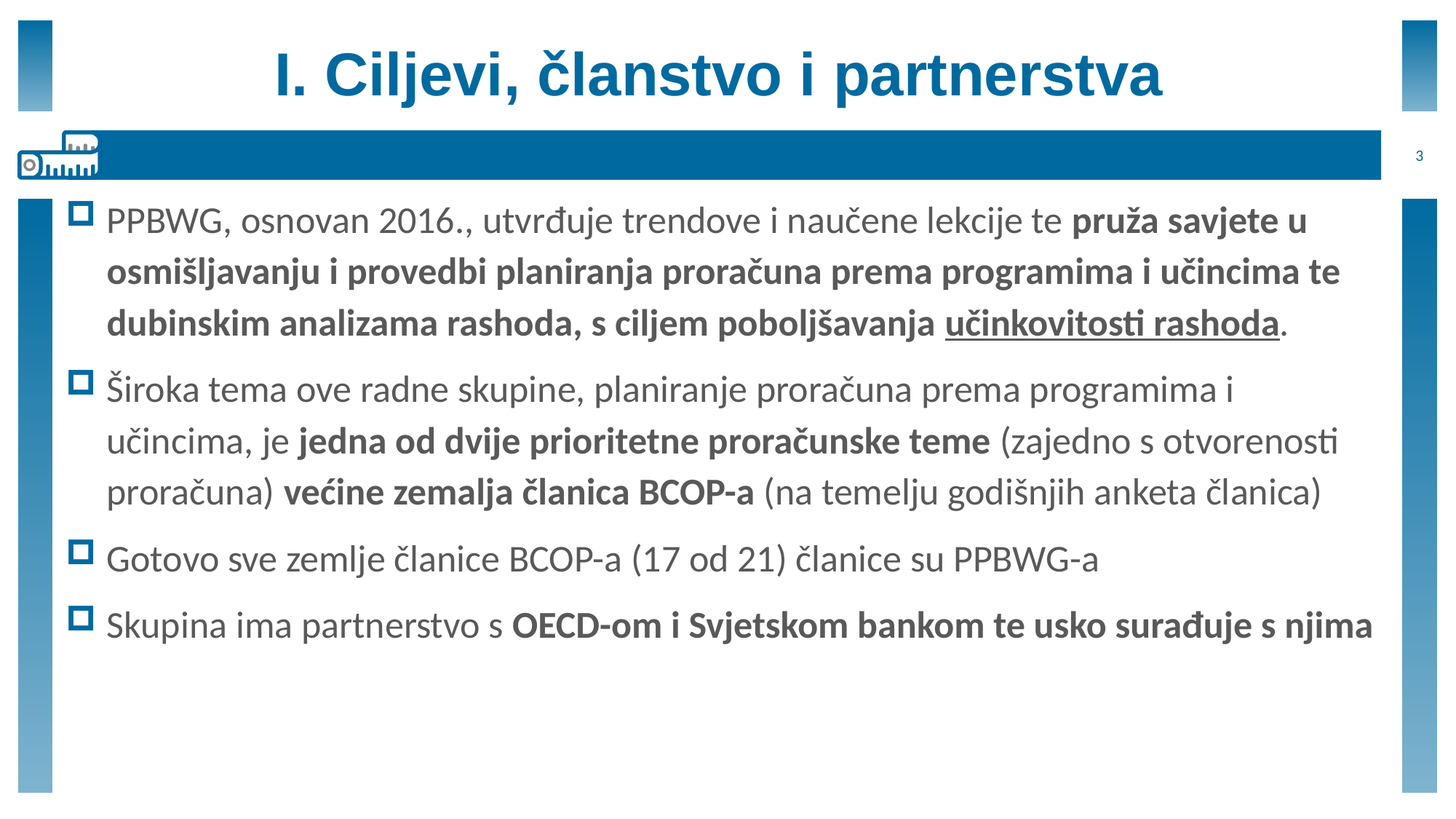

# I. Ciljevi, članstvo i partnerstva
3
PPBWG, osnovan 2016., utvrđuje trendove i naučene lekcije te pruža savjete u osmišljavanju i provedbi planiranja proračuna prema programima i učincima te dubinskim analizama rashoda, s ciljem poboljšavanja učinkovitosti rashoda.
Široka tema ove radne skupine, planiranje proračuna prema programima i učincima, je jedna od dvije prioritetne proračunske teme (zajedno s otvorenosti proračuna) većine zemalja članica BCOP-a (na temelju godišnjih anketa članica)
Gotovo sve zemlje članice BCOP-a (17 od 21) članice su PPBWG-a
Skupina ima partnerstvo s OECD-om i Svjetskom bankom te usko surađuje s njima